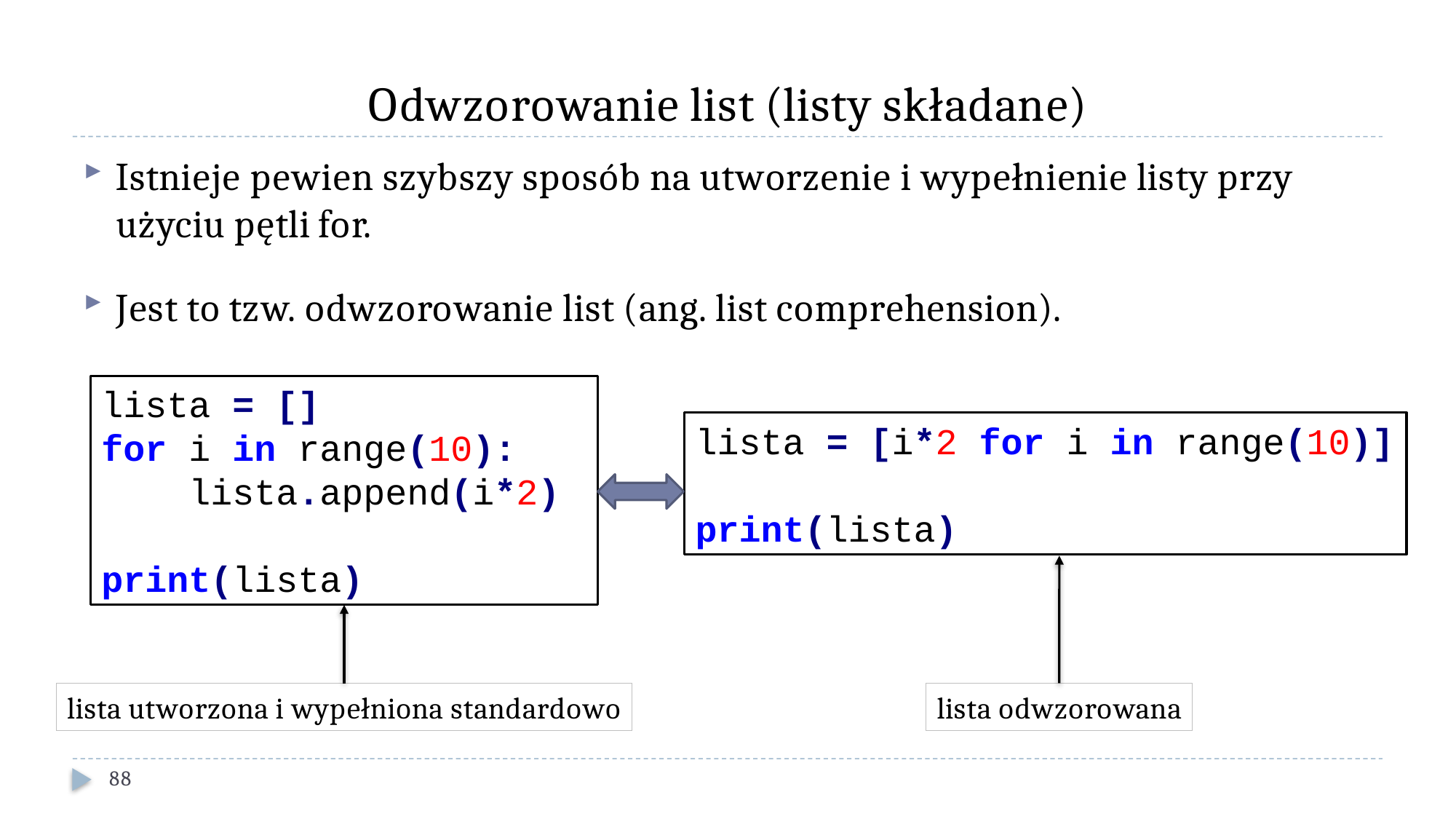

# Odwzorowanie list (listy składane)
Istnieje pewien szybszy sposób na utworzenie i wypełnienie listy przy użyciu pętli for.

Jest to tzw. odwzorowanie list (ang. list comprehension).
lista = []
for i in range(10):
    lista.append(i*2)

print(lista)
lista = [i*2 for i in range(10)]

print(lista)

lista odwzorowana
lista utworzona i wypełniona standardowo
88